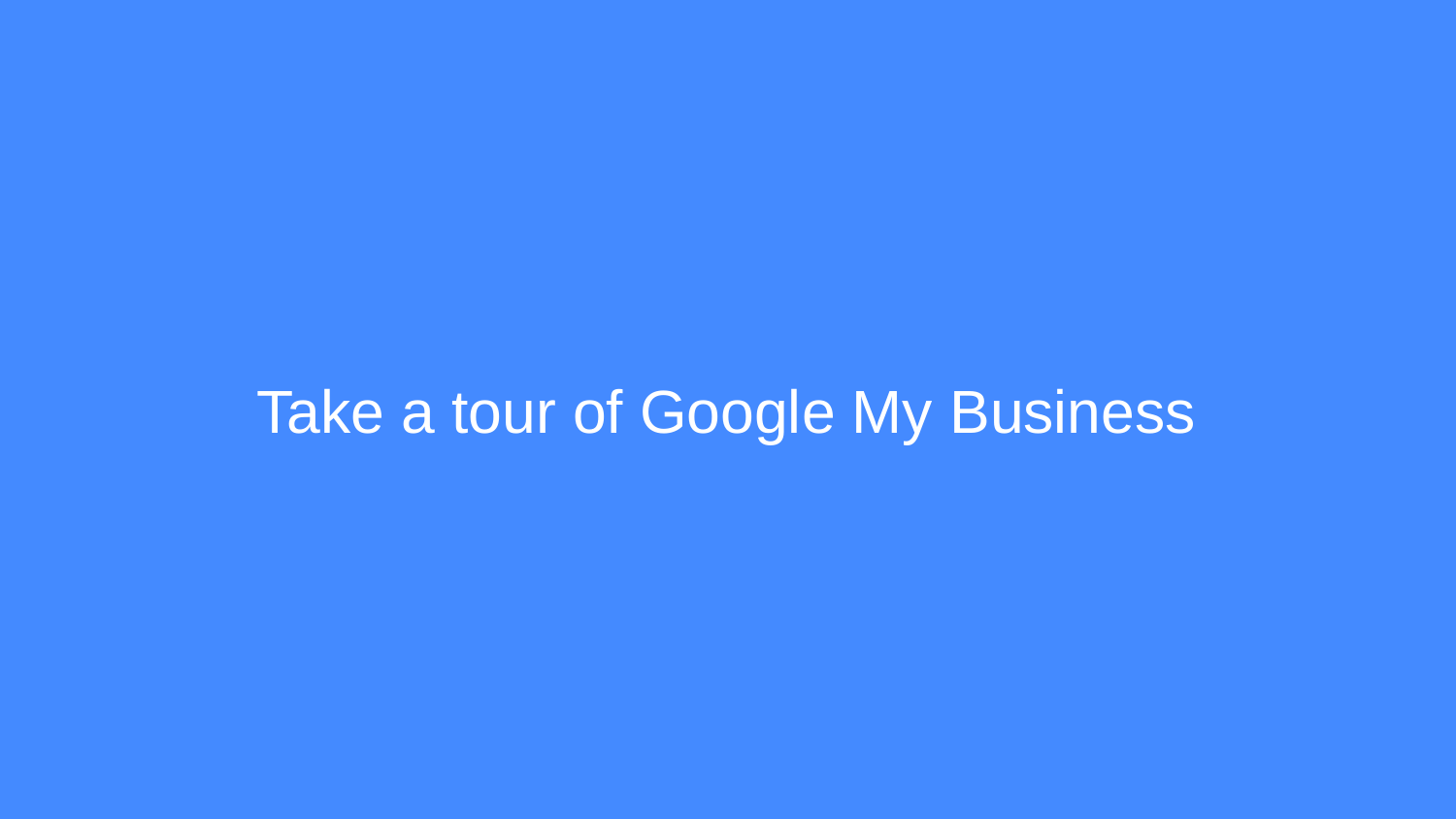

# Take a tour of Google My Business